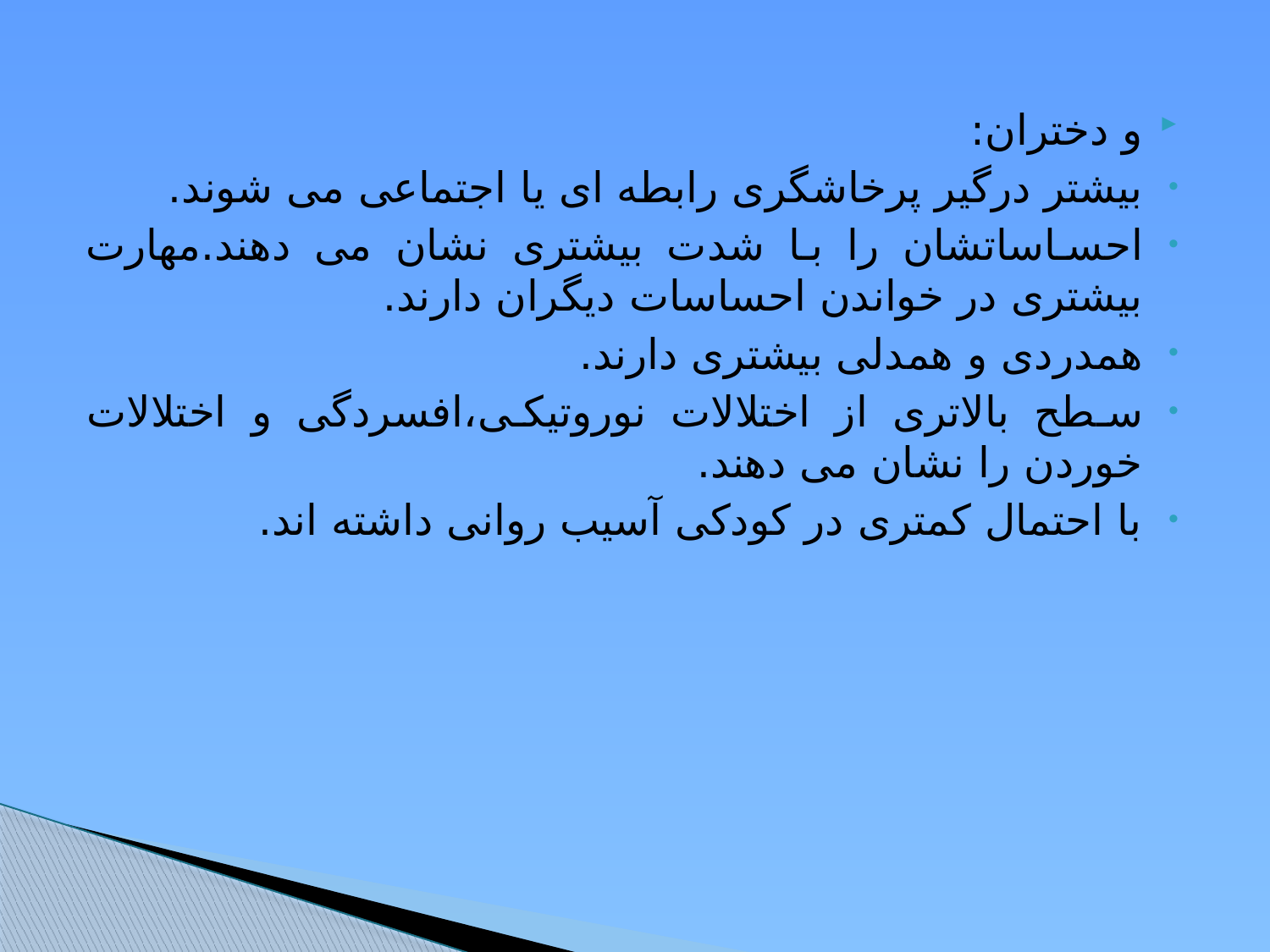

و دختران:
بیشتر درگیر پرخاشگری رابطه ای یا اجتماعی می شوند.
احساساتشان را با شدت بیشتری نشان می دهند.مهارت بیشتری در خواندن احساسات دیگران دارند.
همدردی و همدلی بیشتری دارند.
سطح بالاتری از اختلالات نوروتیکی،افسردگی و اختلالات خوردن را نشان می دهند.
با احتمال کمتری در کودکی آسیب روانی داشته اند.